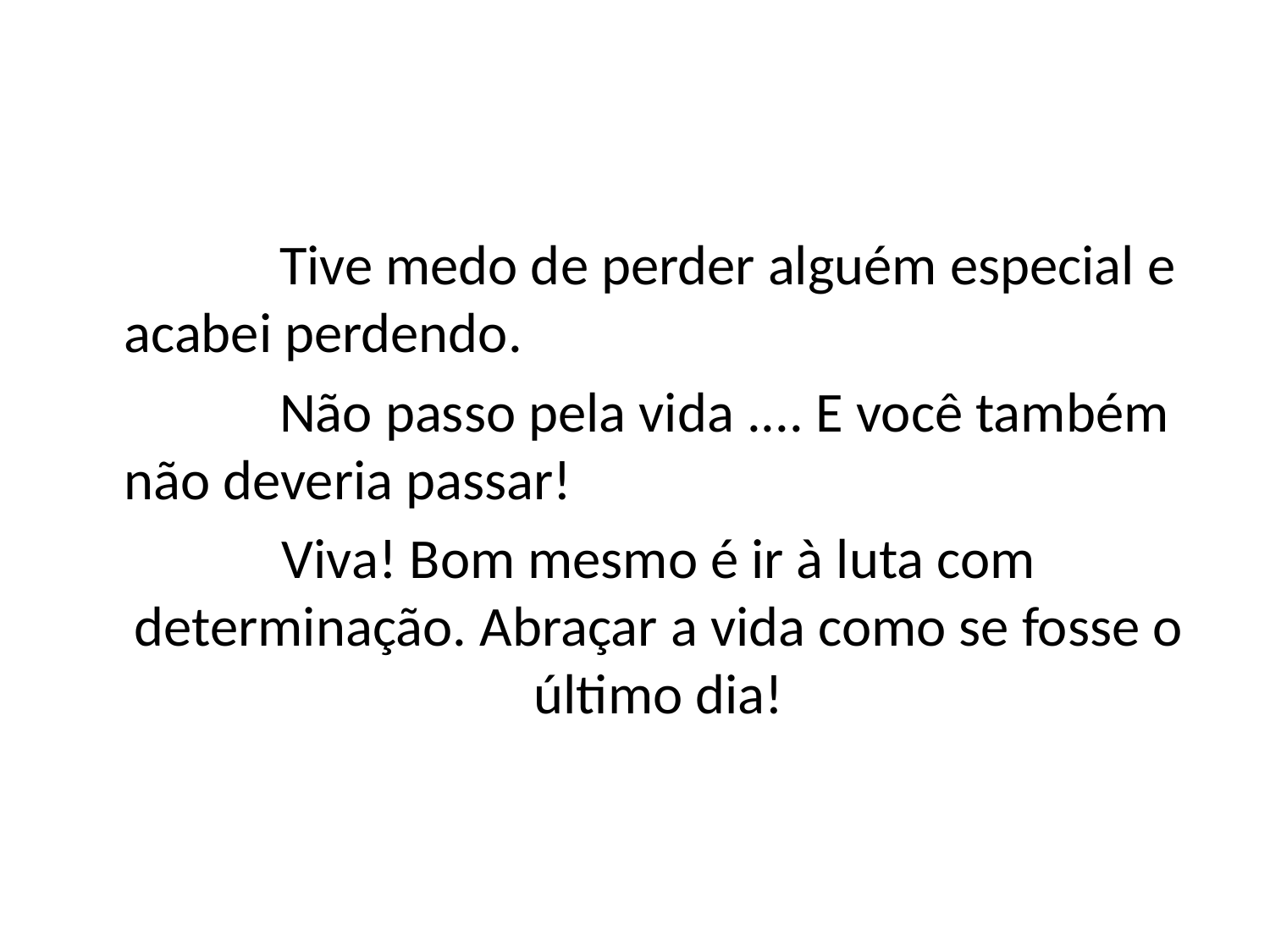

Tive medo de perder alguém especial e acabei perdendo.
                Não passo pela vida .... E você também não deveria passar!
	Viva! Bom mesmo é ir à luta com determinação. Abraçar a vida como se fosse o último dia!